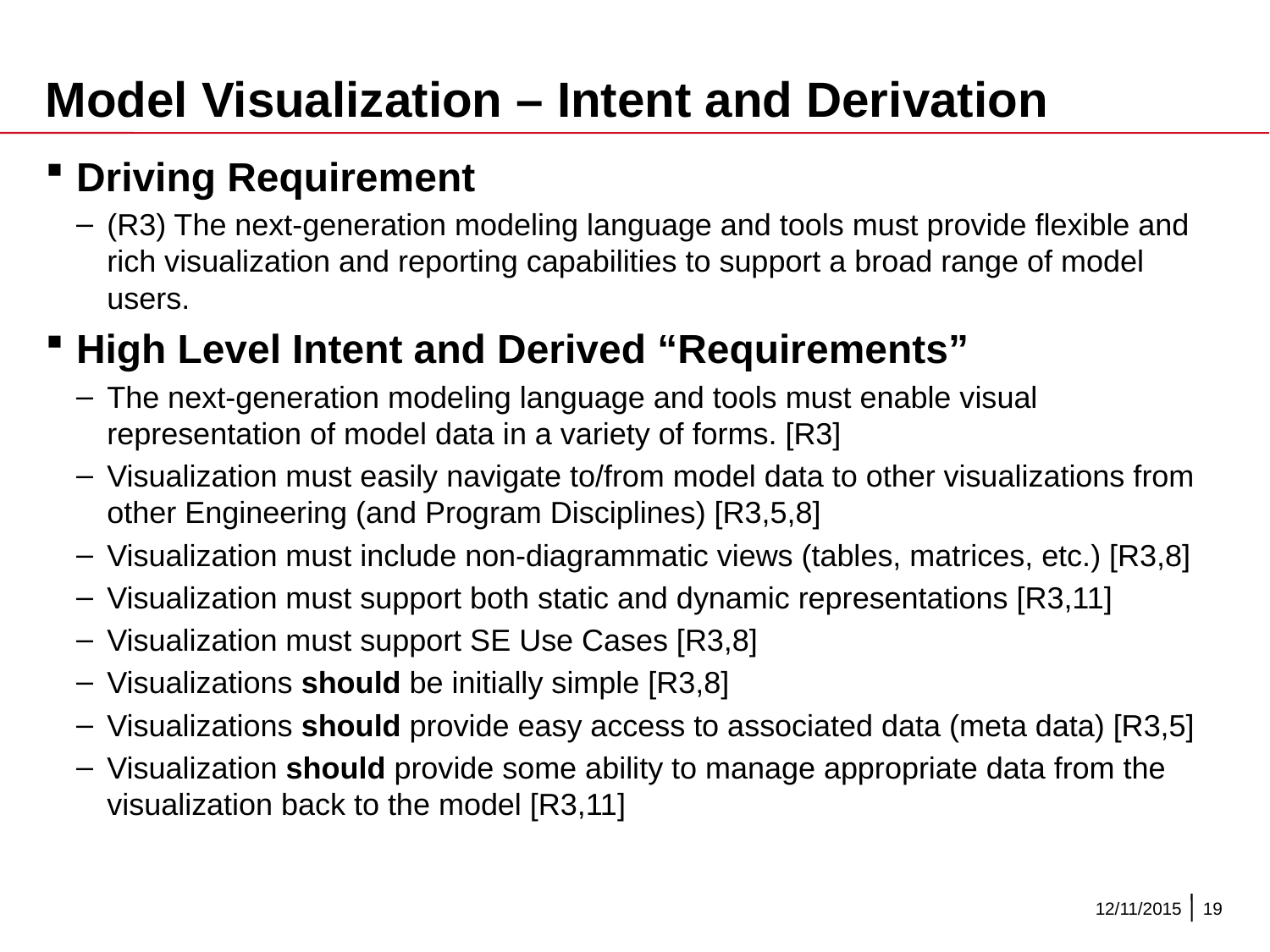

# Model Visualization – Intent and Derivation
Driving Requirement
(R3) The next-generation modeling language and tools must provide flexible and rich visualization and reporting capabilities to support a broad range of model users.
High Level Intent and Derived “Requirements”
The next-generation modeling language and tools must enable visual representation of model data in a variety of forms. [R3]
Visualization must easily navigate to/from model data to other visualizations from other Engineering (and Program Disciplines) [R3,5,8]
Visualization must include non-diagrammatic views (tables, matrices, etc.) [R3,8]
Visualization must support both static and dynamic representations [R3,11]
Visualization must support SE Use Cases [R3,8]
Visualizations should be initially simple [R3,8]
Visualizations should provide easy access to associated data (meta data) [R3,5]
Visualization should provide some ability to manage appropriate data from the visualization back to the model [R3,11]
12/11/2015
19